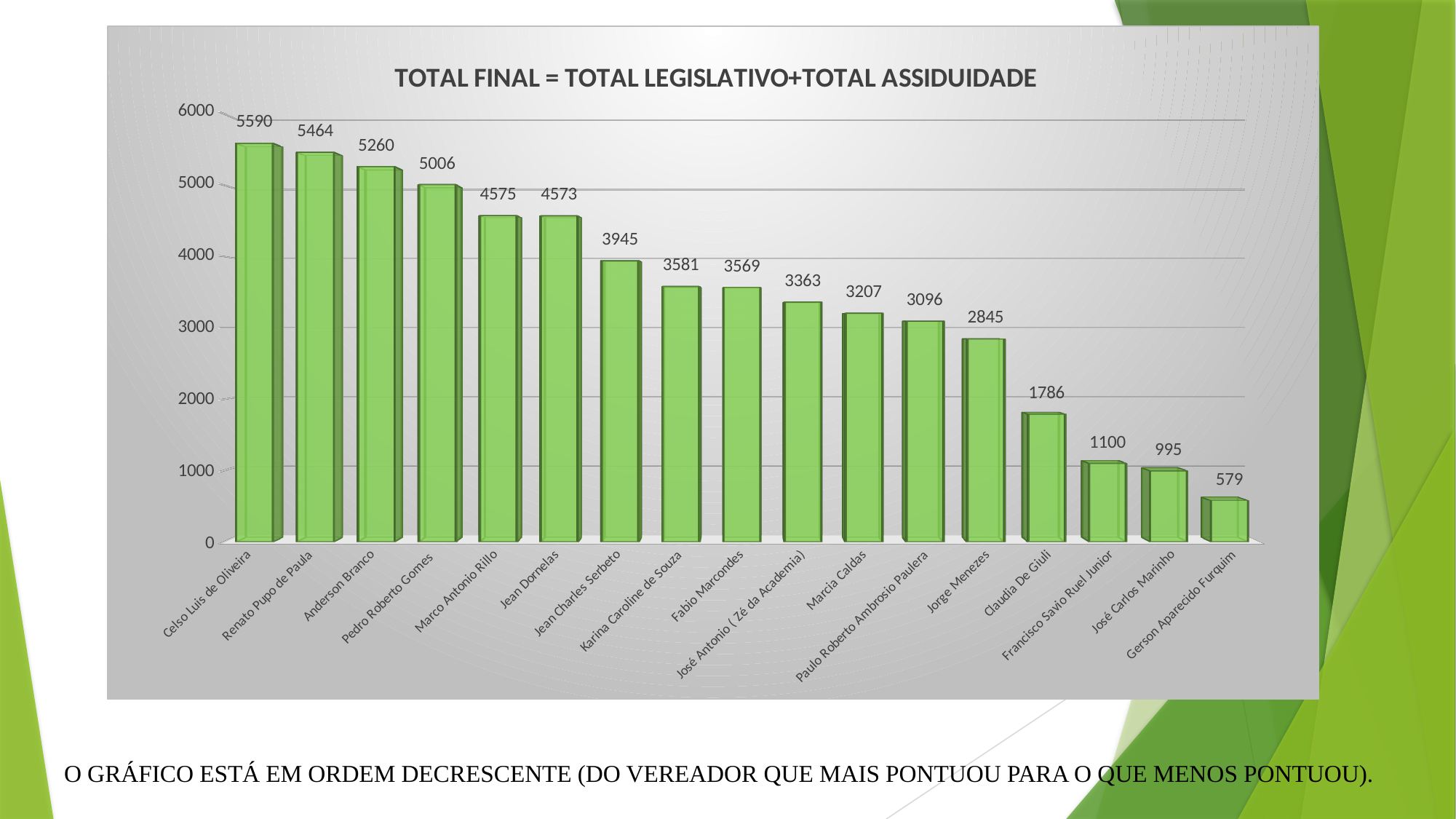

[unsupported chart]

O GRÁFICO ESTÁ EM ORDEM DECRESCENTE (DO VEREADOR QUE MAIS PONTUOU PARA O QUE MENOS PONTUOU).